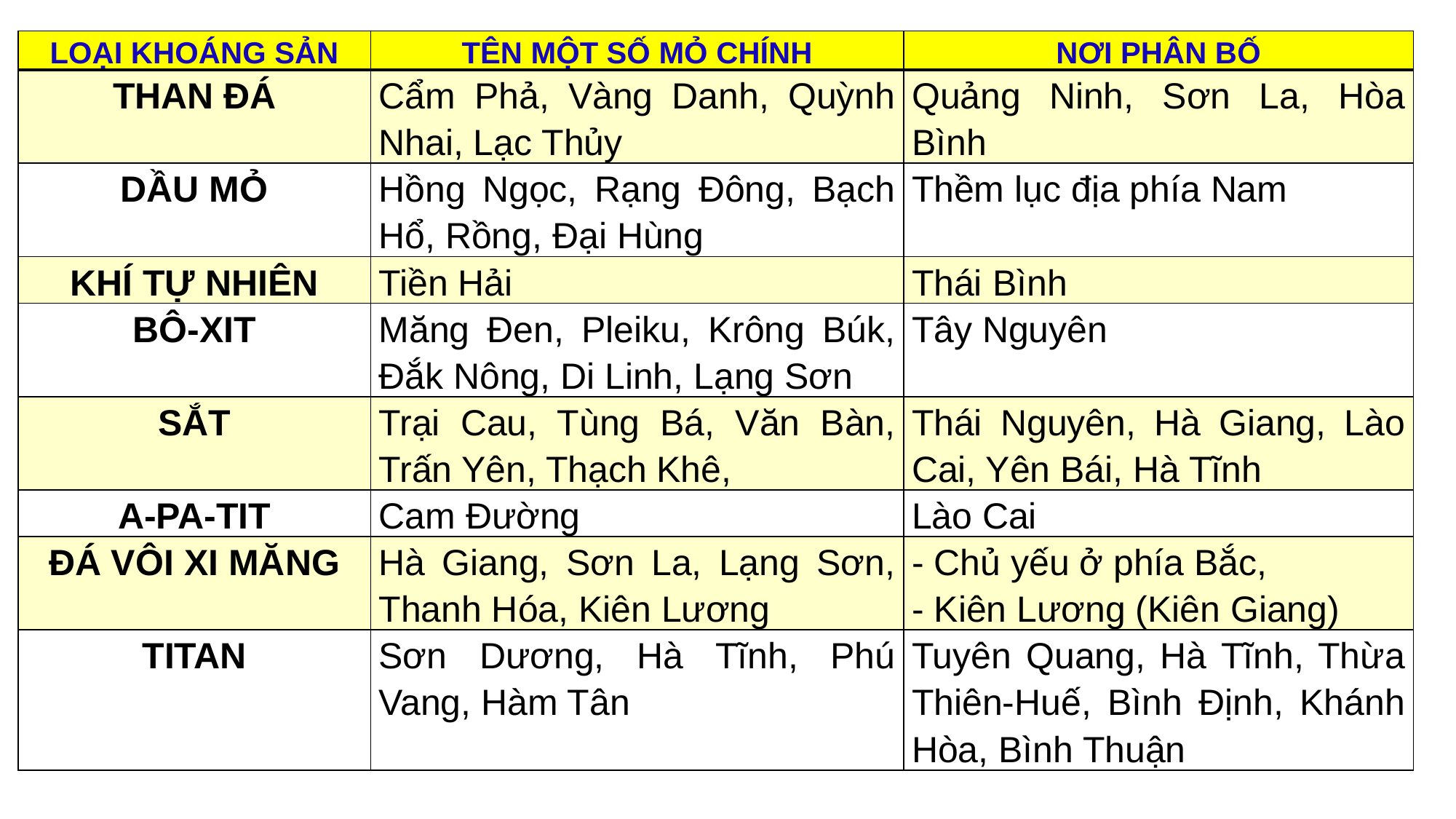

| LOẠI KHOÁNG SẢN | TÊN MỘT SỐ MỎ CHÍNH | NƠI PHÂN BỐ |
| --- | --- | --- |
| THAN ĐÁ | Cẩm Phả, Vàng Danh, Quỳnh Nhai, Lạc Thủy | Quảng Ninh, Sơn La, Hòa Bình |
| DẦU MỎ | Hồng Ngọc, Rạng Đông, Bạch Hổ, Rồng, Đại Hùng | Thềm lục địa phía Nam |
| KHÍ TỰ NHIÊN | Tiền Hải | Thái Bình |
| BÔ-XIT | Măng Đen, Pleiku, Krông Búk, Đắk Nông, Di Linh, Lạng Sơn | Tây Nguyên |
| SẮT | Trại Cau, Tùng Bá, Văn Bàn, Trấn Yên, Thạch Khê, | Thái Nguyên, Hà Giang, Lào Cai, Yên Bái, Hà Tĩnh |
| A-PA-TIT | Cam Đường | Lào Cai |
| ĐÁ VÔI XI MĂNG | Hà Giang, Sơn La, Lạng Sơn, Thanh Hóa, Kiên Lương | - Chủ yếu ở phía Bắc, - Kiên Lương (Kiên Giang) |
| TITAN | Sơn Dương, Hà Tĩnh, Phú Vang, Hàm Tân | Tuyên Quang, Hà Tĩnh, Thừa Thiên-Huế, Bình Định, Khánh Hòa, Bình Thuận |